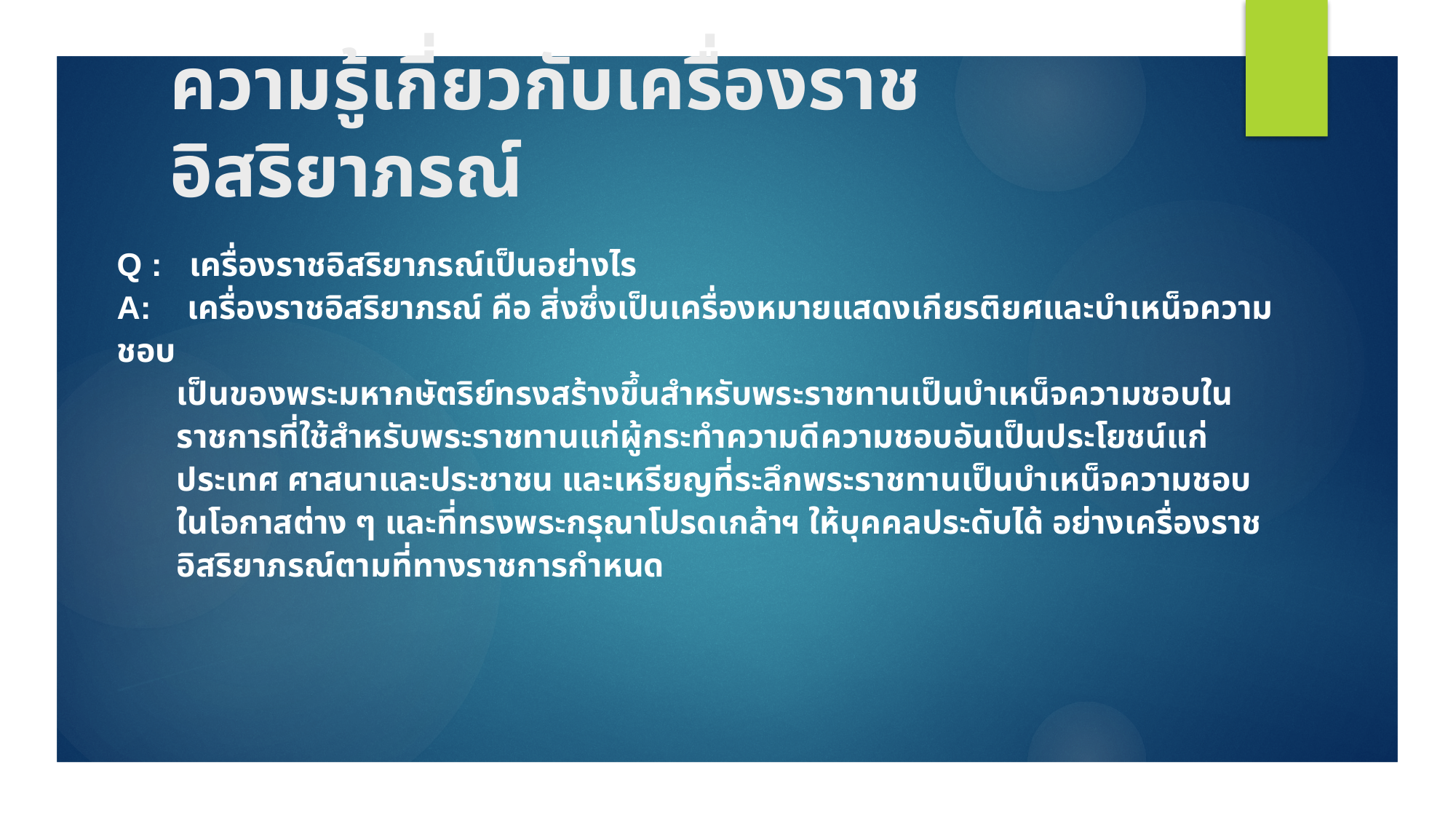

# ความรู้เกี่ยวกับเครื่องราชอิสริยาภรณ์
Q :   เครื่องราชอิสริยาภรณ์เป็นอย่างไร
A:    เครื่องราชอิสริยาภรณ์ คือ สิ่งซึ่งเป็นเครื่องหมายแสดงเกียรติยศและบําเหน็จความชอบ
       เป็นของพระมหากษัตริย์ทรงสร้างขึ้นสําหรับพระราชทานเป็นบําเหน็จความชอบใน
       ราชการที่ใช้สําหรับพระราชทานแก่ผู้กระทําความดีความชอบอันเป็นประโยชน์แก่
       ประเทศ ศาสนาและประชาชน และเหรียญที่ระลึกพระราชทานเป็นบําเหน็จความชอบ
       ในโอกาสต่าง ๆ และที่ทรงพระกรุณาโปรดเกล้าฯ ให้บุคคลประดับได้ อย่างเครื่องราช
       อิสริยาภรณ์ตามที่ทางราชการกําหนด